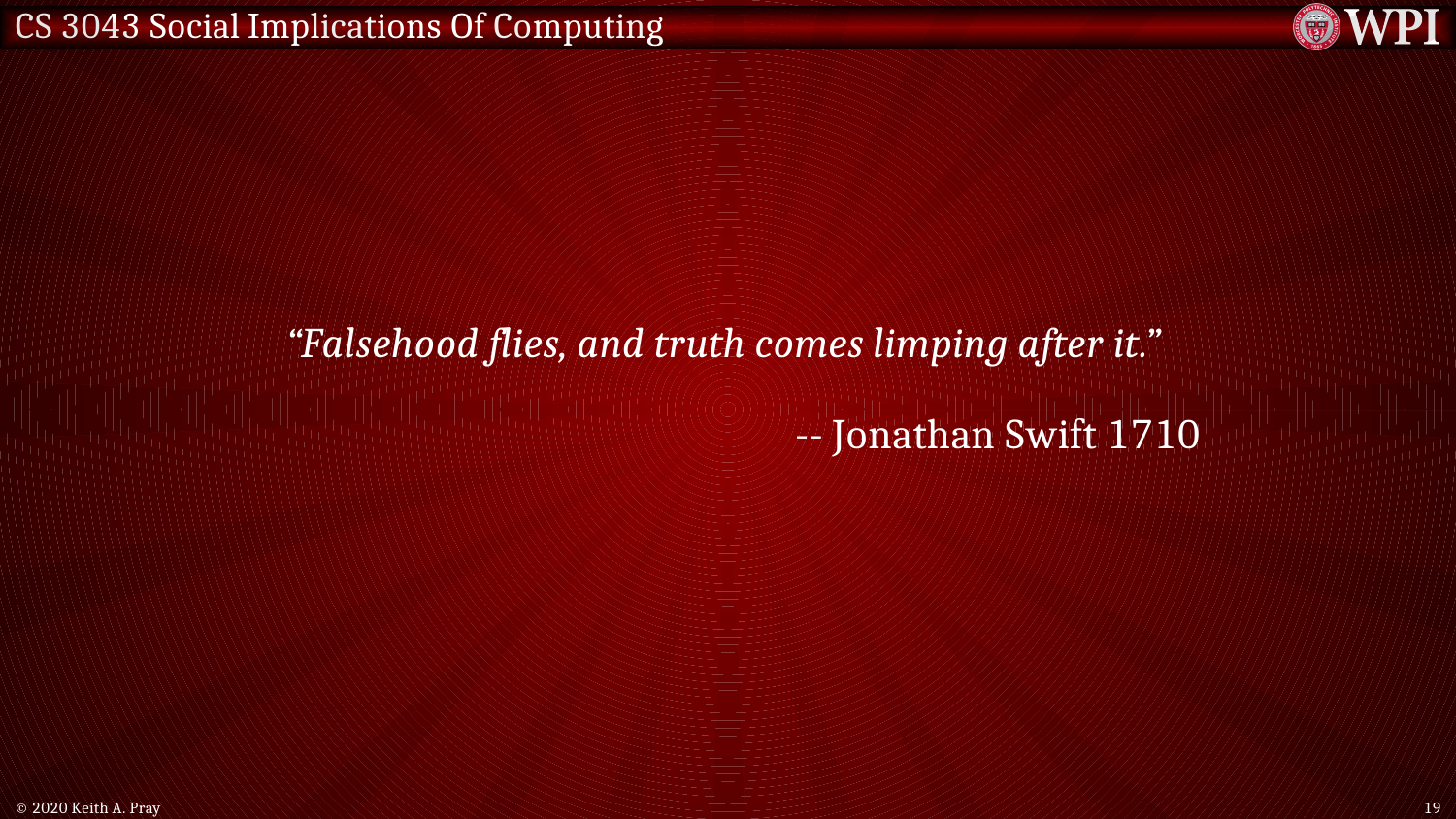

“Falsehood flies, and truth comes limping after it.”

                                                          -- Jonathan Swift 1710
© 2020 Keith A. Pray
19